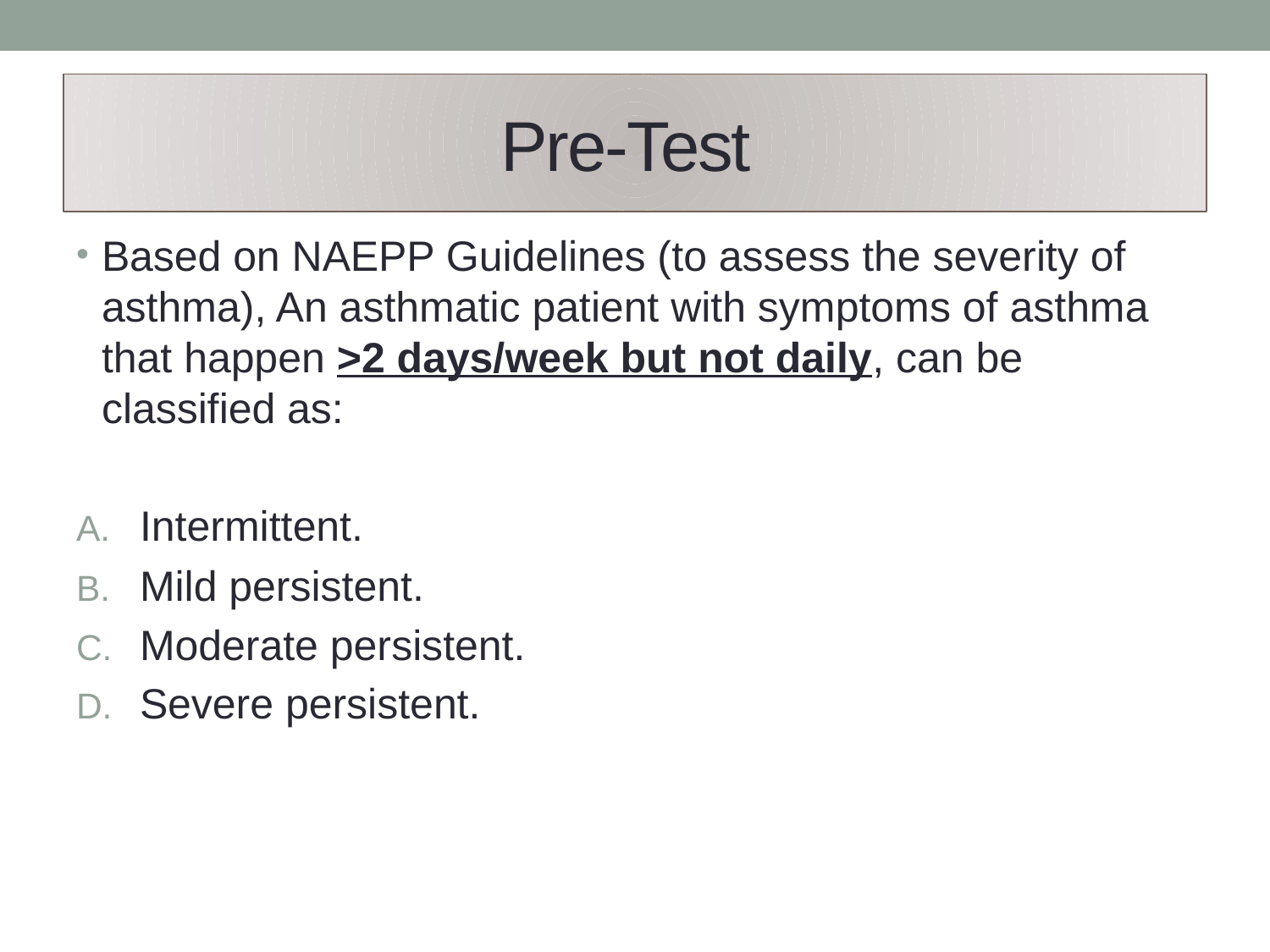

# Pre-Test
Based on NAEPP Guidelines (to assess the severity of asthma), An asthmatic patient with symptoms of asthma that happen >2 days/week but not daily, can be classified as:

Intermittent.
Mild persistent.
Moderate persistent.
Severe persistent.